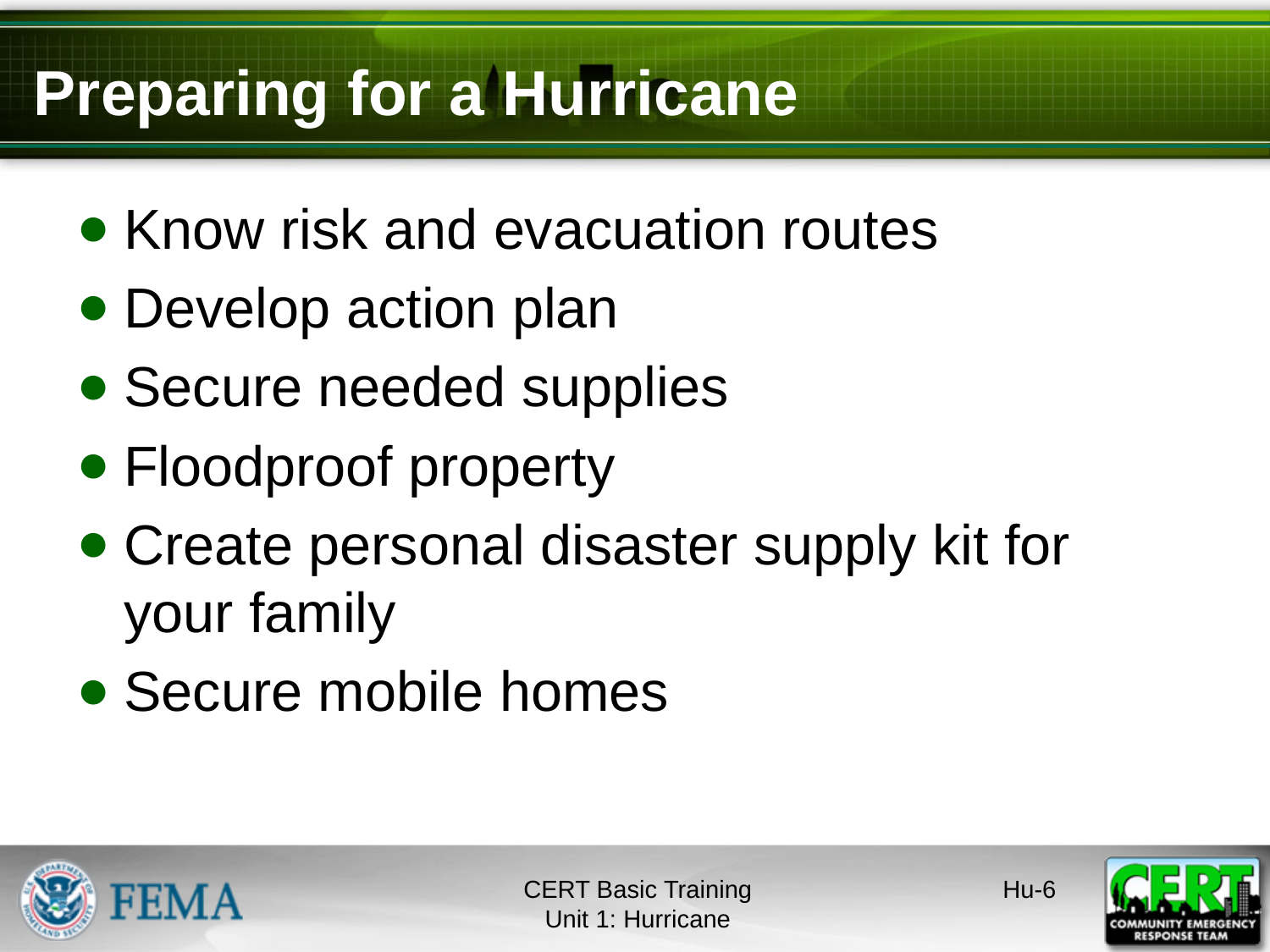

# Preparing for a Hurricane
Know risk and evacuation routes
Develop action plan
Secure needed supplies
Floodproof property
Create personal disaster supply kit for your family
Secure mobile homes
CERT Basic Training
Unit 1: Hurricane
Hu-6